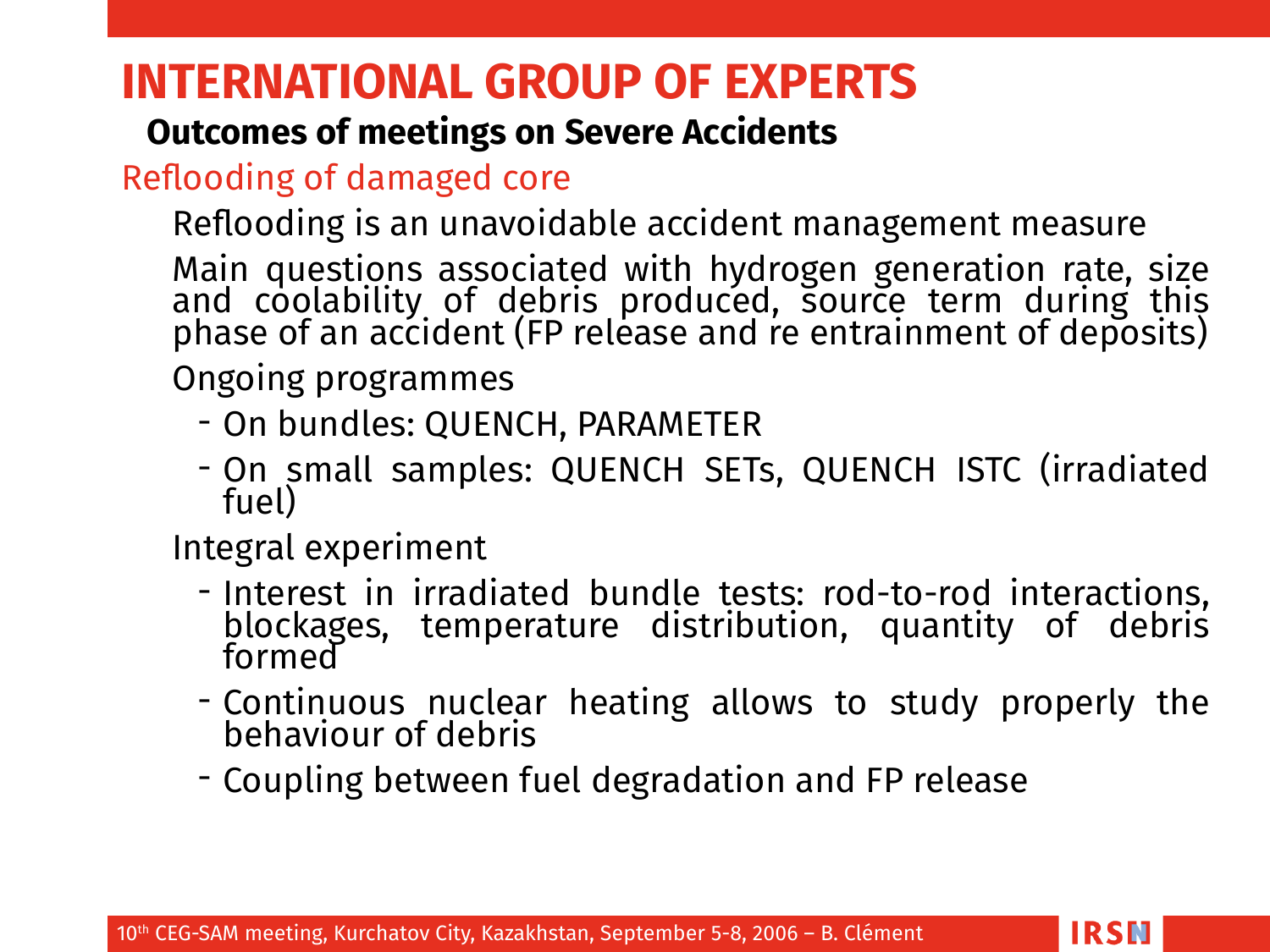

INTERNATIONAL GROUP OF EXPERTS
Outcomes of meetings on Severe Accidents
Reflooding of damaged core
Reflooding is an unavoidable accident management measure
Main questions associated with hydrogen generation rate, size and coolability of debris produced, source term during this phase of an accident (FP release and re entrainment of deposits)
Ongoing programmes
On bundles: QUENCH, PARAMETER
On small samples: QUENCH SETs, QUENCH ISTC (irradiated fuel)
Integral experiment
Interest in irradiated bundle tests: rod-to-rod interactions, blockages, temperature distribution, quantity of debris formed
Continuous nuclear heating allows to study properly the behaviour of debris
Coupling between fuel degradation and FP release
10th CEG-SAM meeting, Kurchatov City, Kazakhstan, September 5-8, 2006 – B. Clément